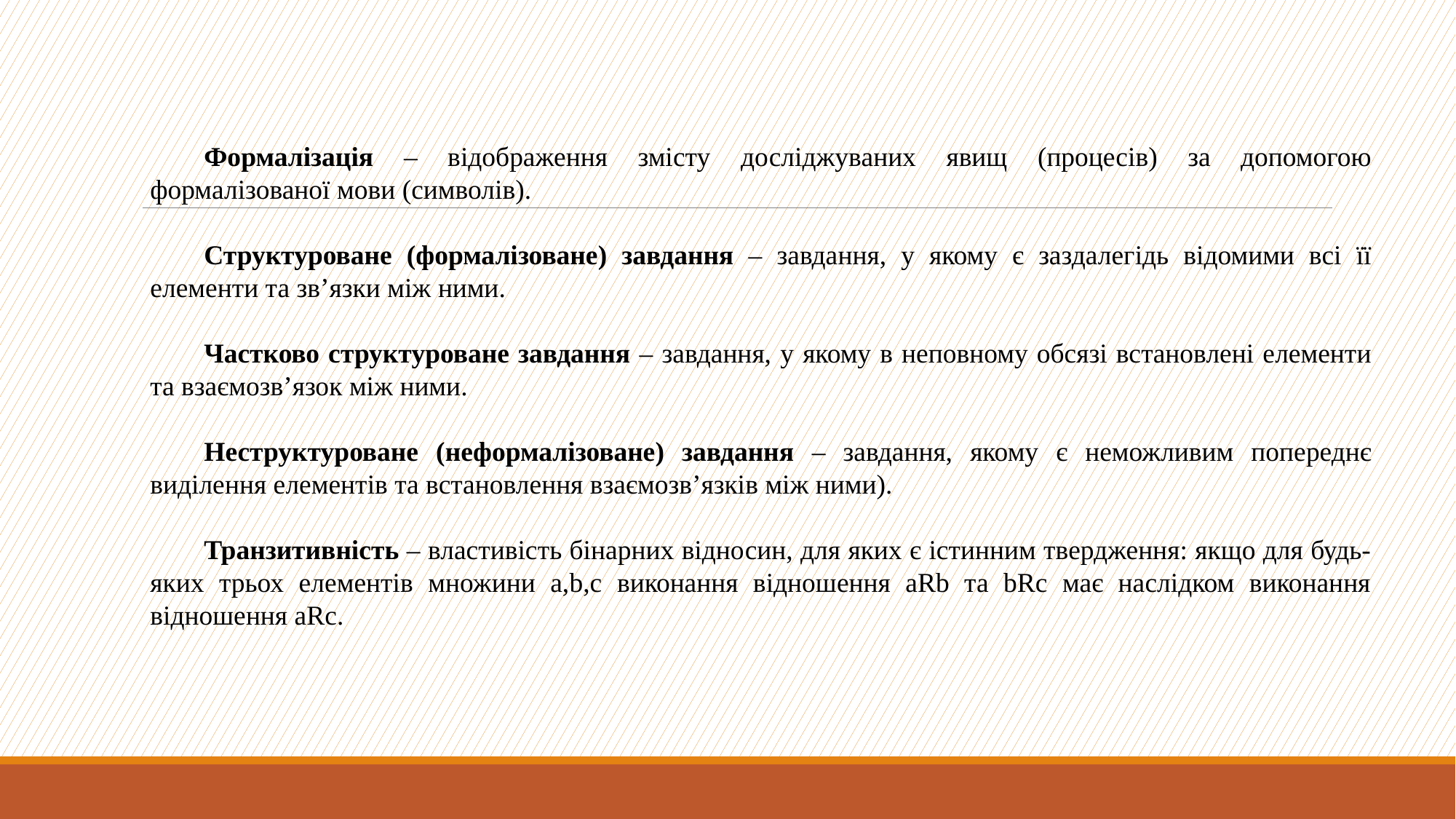

Формалізація – відображення змісту досліджуваних явищ (процесів) за допомогою формалізованої мови (символів).

Структуроване (формалізоване) завдання – завдання, у якому є заздалегідь відомими всі її елементи та зв’язки між ними.

Частково структуроване завдання – завдання, у якому в неповному обсязі встановлені елементи та взаємозв’язок між ними.

Неструктуроване (неформалізоване) завдання – завдання, якому є неможливим попереднє виділення елементів та встановлення взаємозв’язків між ними).

Транзитивність – властивість бінарних відносин, для яких є істинним твердження: якщо для будь-яких трьох елементів множини a,b,c виконання відношення аRb та bRc має наслідком виконання відношення aRc.